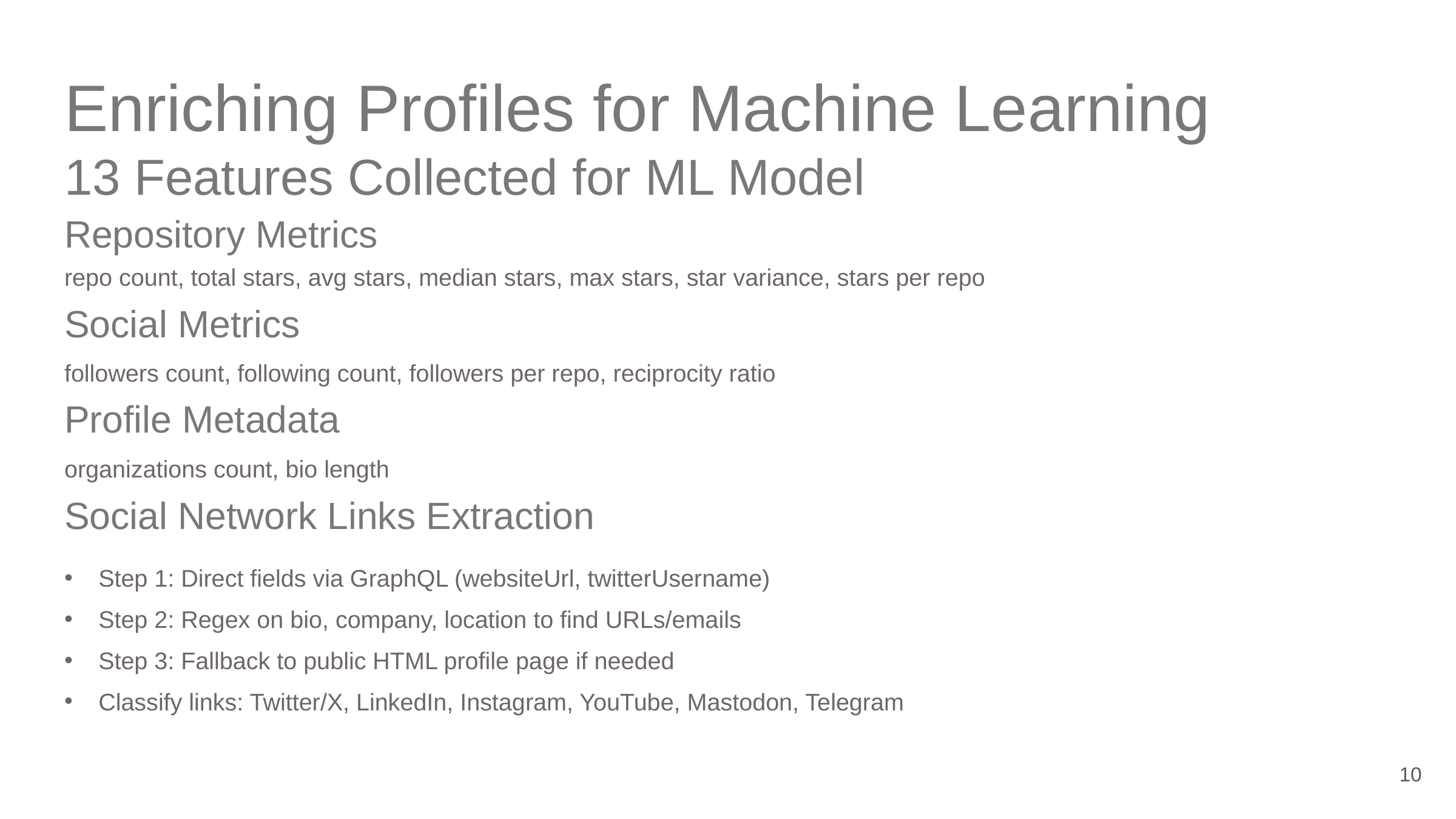

Enriching Profiles for Machine Learning
13 Features Collected for ML Model
Repository Metrics
repo count, total stars, avg stars, median stars, max stars, star variance, stars per repo
Social Metrics
followers count, following count, followers per repo, reciprocity ratio
Profile Metadata
organizations count, bio length
Social Network Links Extraction
Step 1: Direct fields via GraphQL (websiteUrl, twitterUsername)
Step 2: Regex on bio, company, location to find URLs/emails
Step 3: Fallback to public HTML profile page if needed
Classify links: Twitter/X, LinkedIn, Instagram, YouTube, Mastodon, Telegram
10